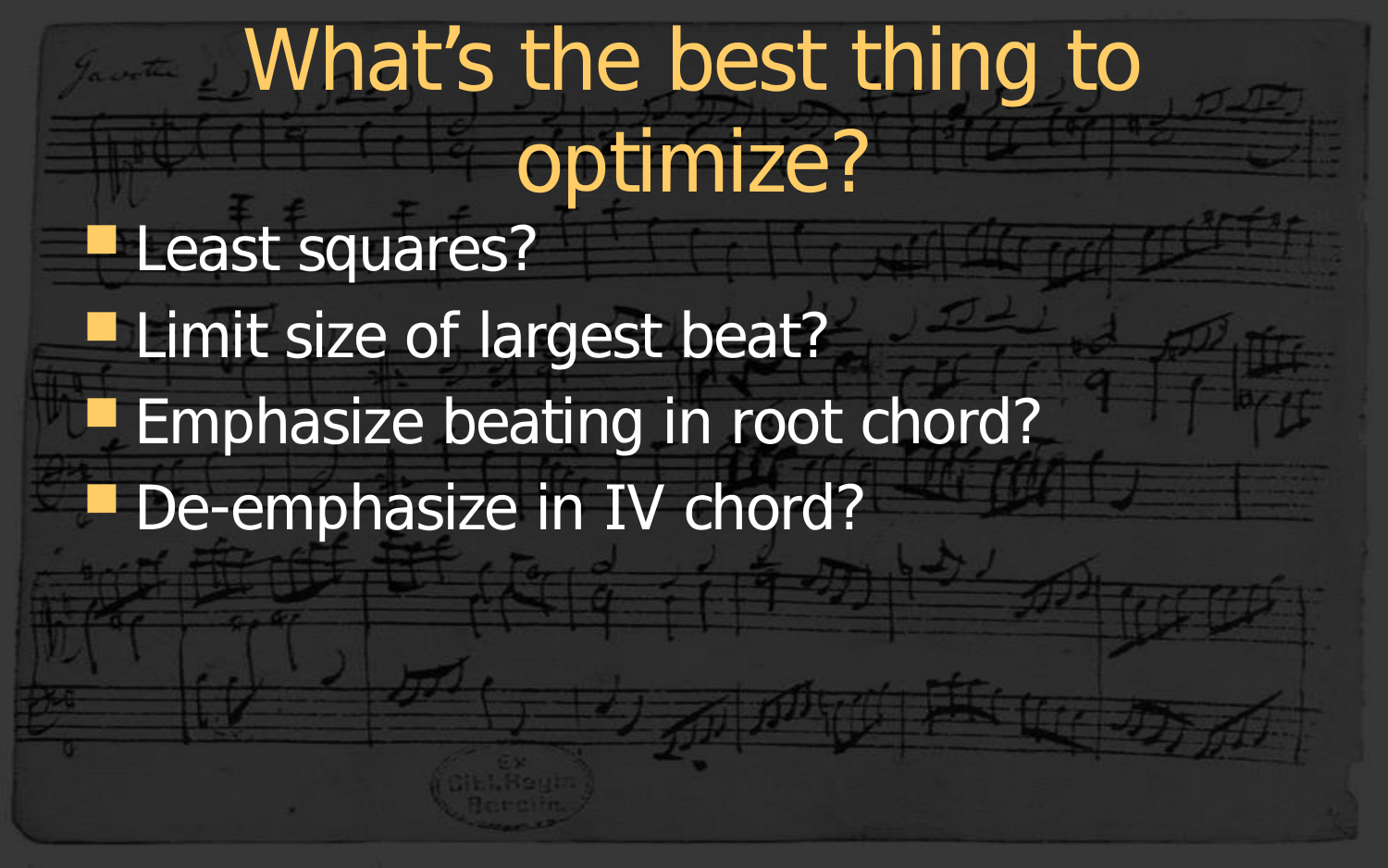

# What’s the best thing to optimize?
Least squares?
Limit size of largest beat?
Emphasize beating in root chord?
De-emphasize in IV chord?